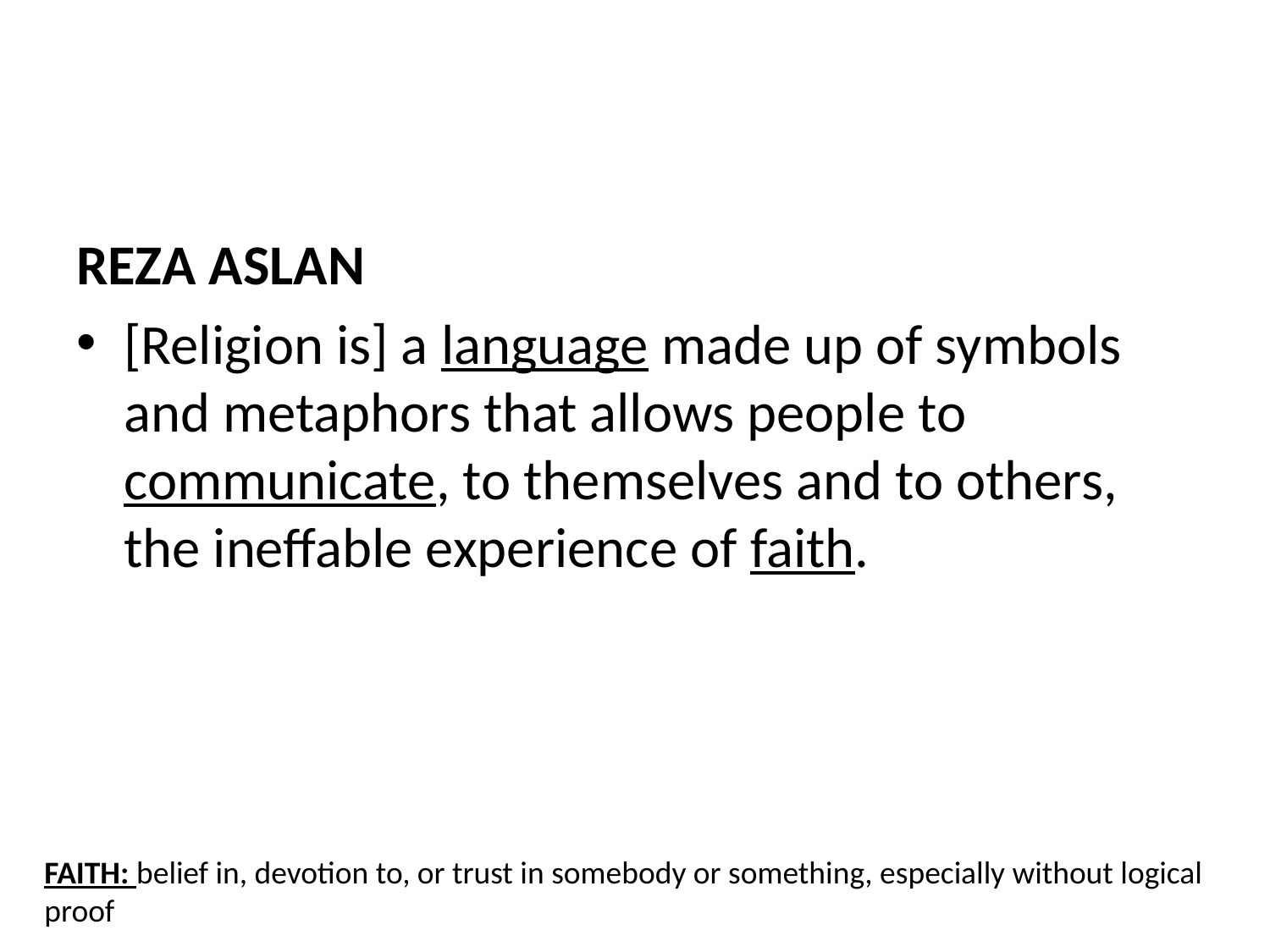

#
REZA ASLAN
[Religion is] a language made up of symbols and metaphors that allows people to communicate, to themselves and to others, the ineffable experience of faith.
FAITH: belief in, devotion to, or trust in somebody or something, especially without logical proof